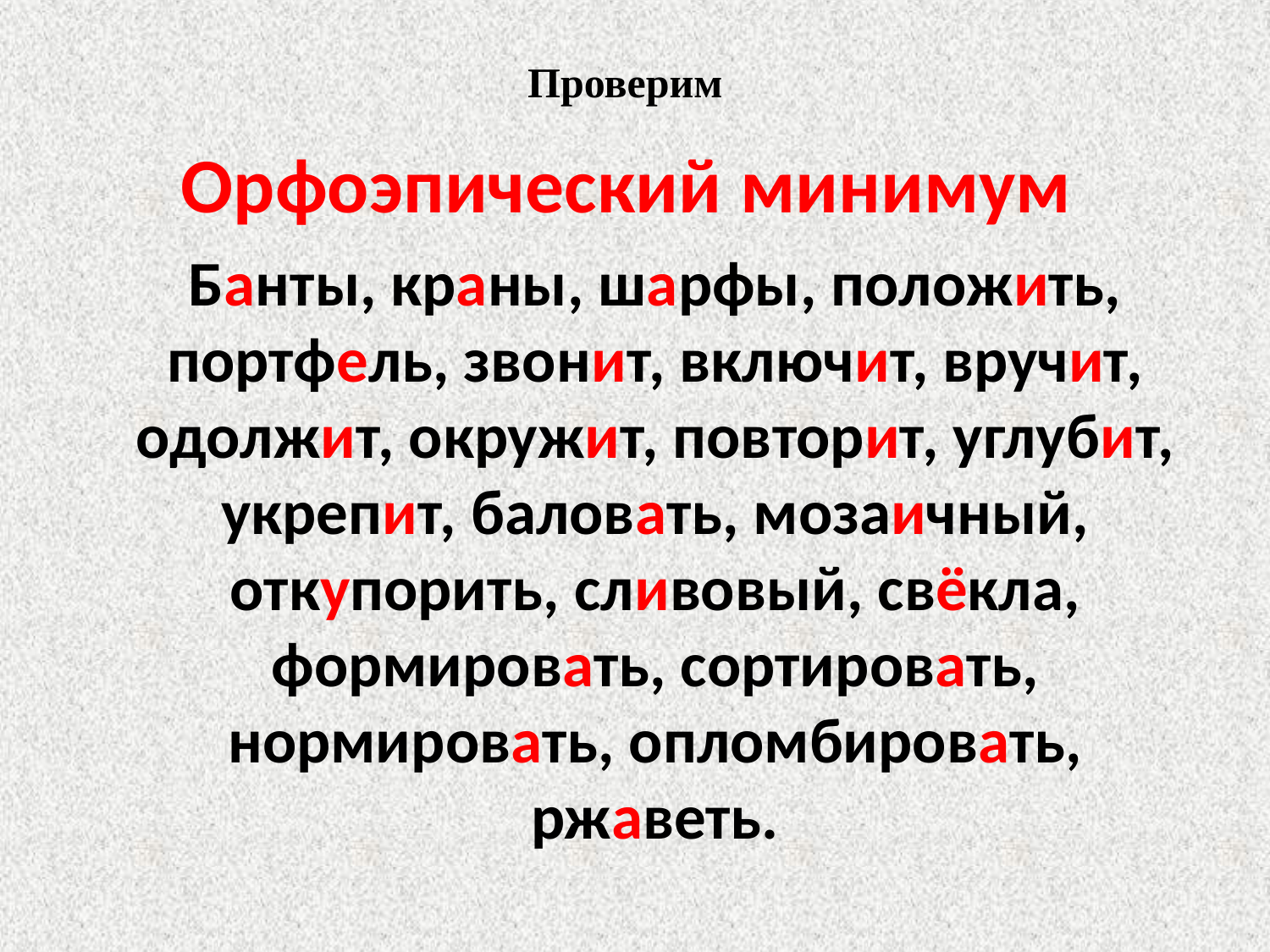

Проверим
Орфоэпический минимум
Банты, краны, шарфы, положить, портфель, звонит, включит, вручит, одолжит, окружит, повторит, углубит, укрепит, баловать, мозаичный, откупорить, сливовый, свёкла, формировать, сортировать, нормировать, опломбировать, ржаветь.